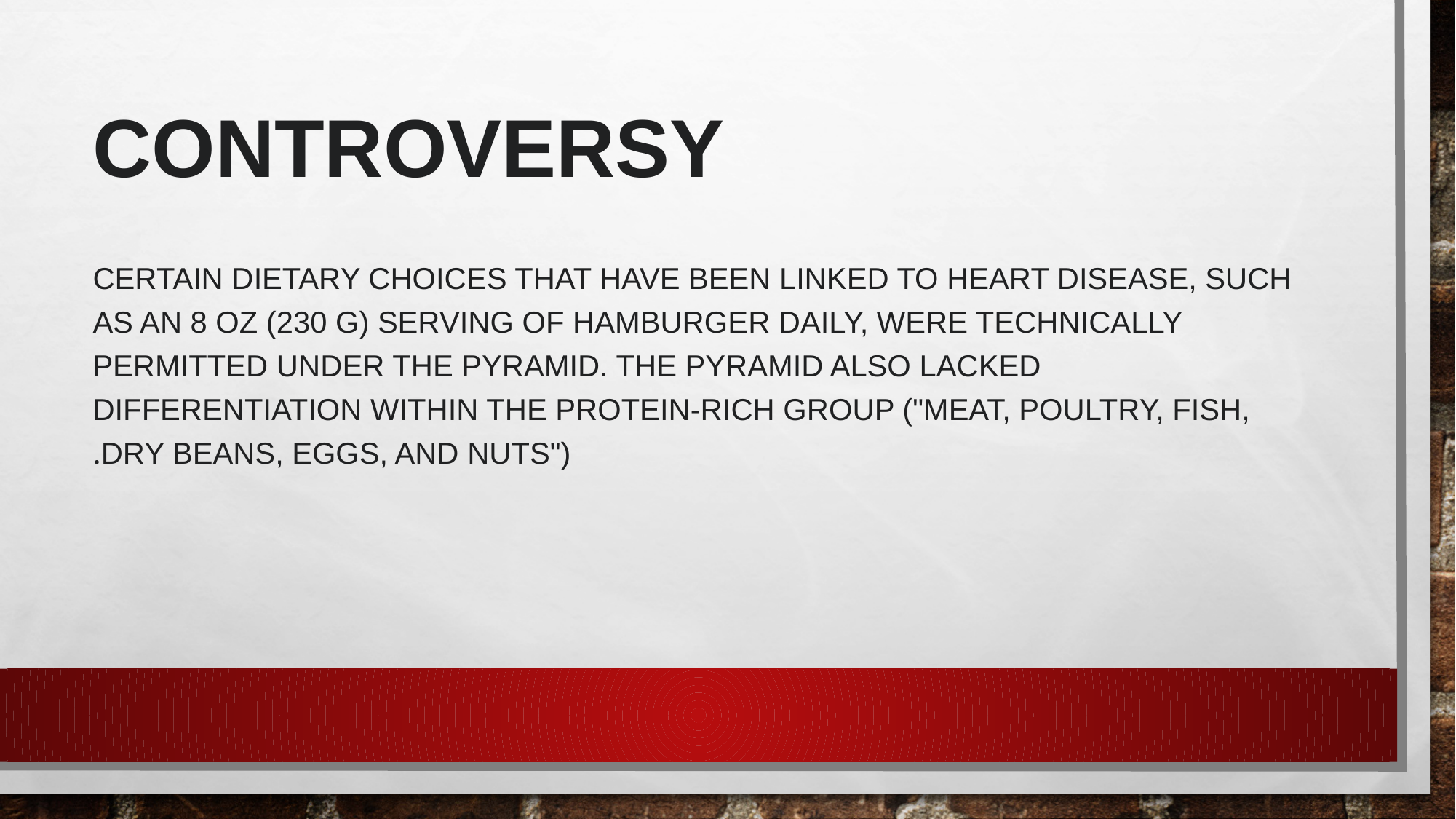

# Controversy
Certain dietary choices that have been linked to heart disease, such as an 8 oz (230 g) serving of hamburger daily, were technically permitted under the pyramid. The pyramid also lacked differentiation within the protein-rich group ("Meat, Poultry, Fish, Dry Beans, Eggs, and Nuts").